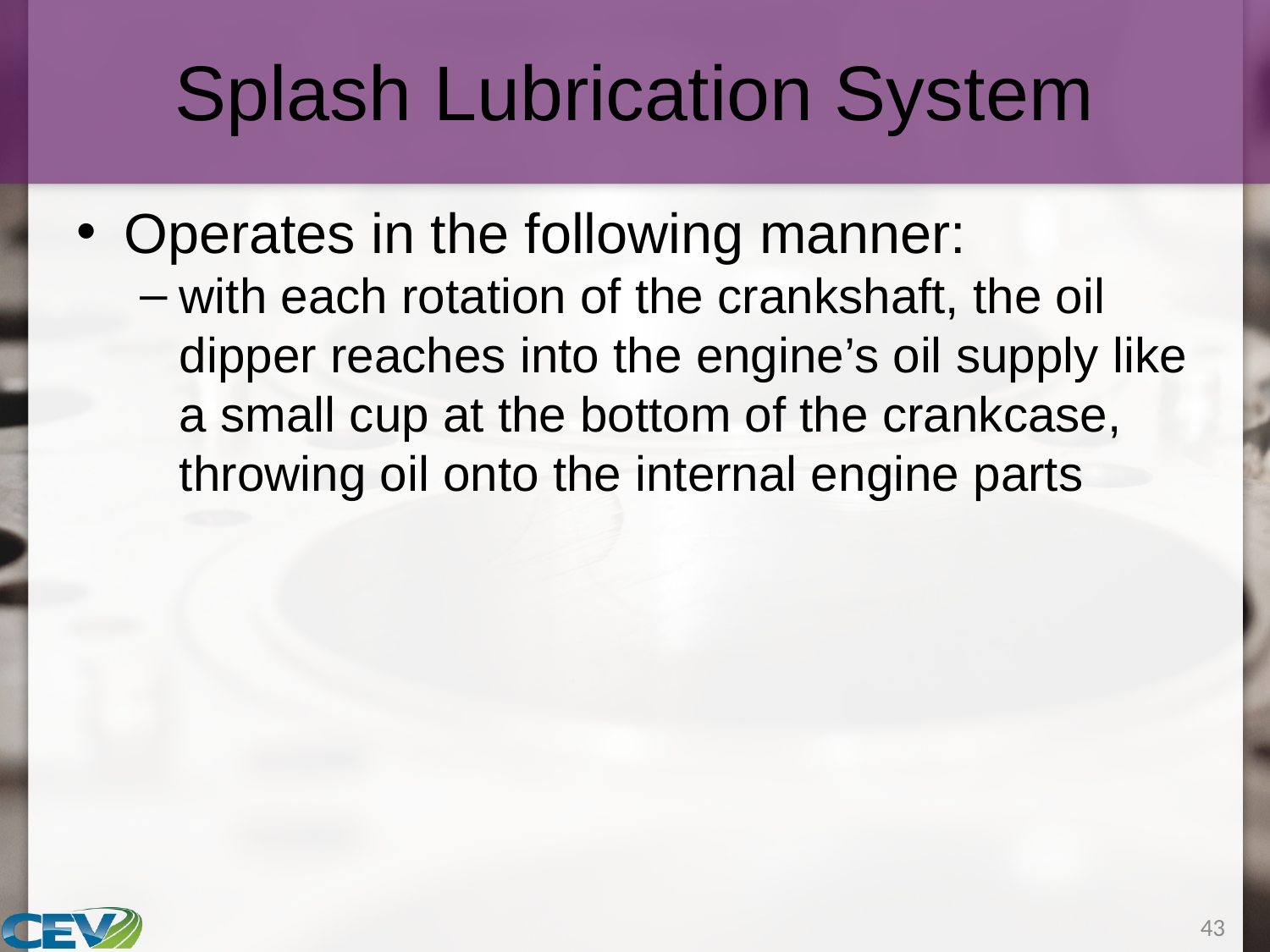

# Splash Lubrication System
Operates in the following manner:
with each rotation of the crankshaft, the oil dipper reaches into the engine’s oil supply like a small cup at the bottom of the crankcase, throwing oil onto the internal engine parts
43